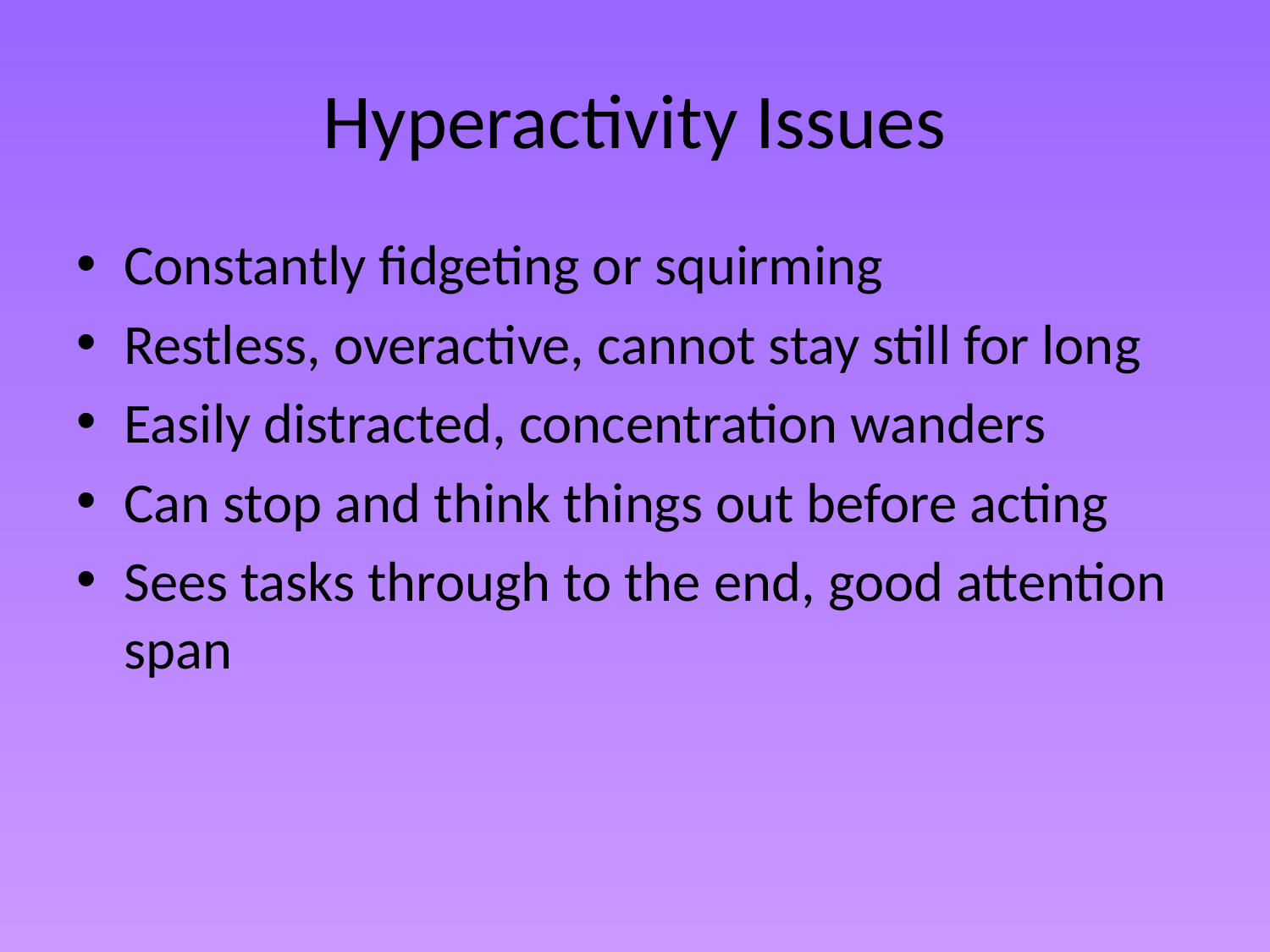

# Hyperactivity Issues
Constantly fidgeting or squirming
Restless, overactive, cannot stay still for long
Easily distracted, concentration wanders
Can stop and think things out before acting
Sees tasks through to the end, good attention span